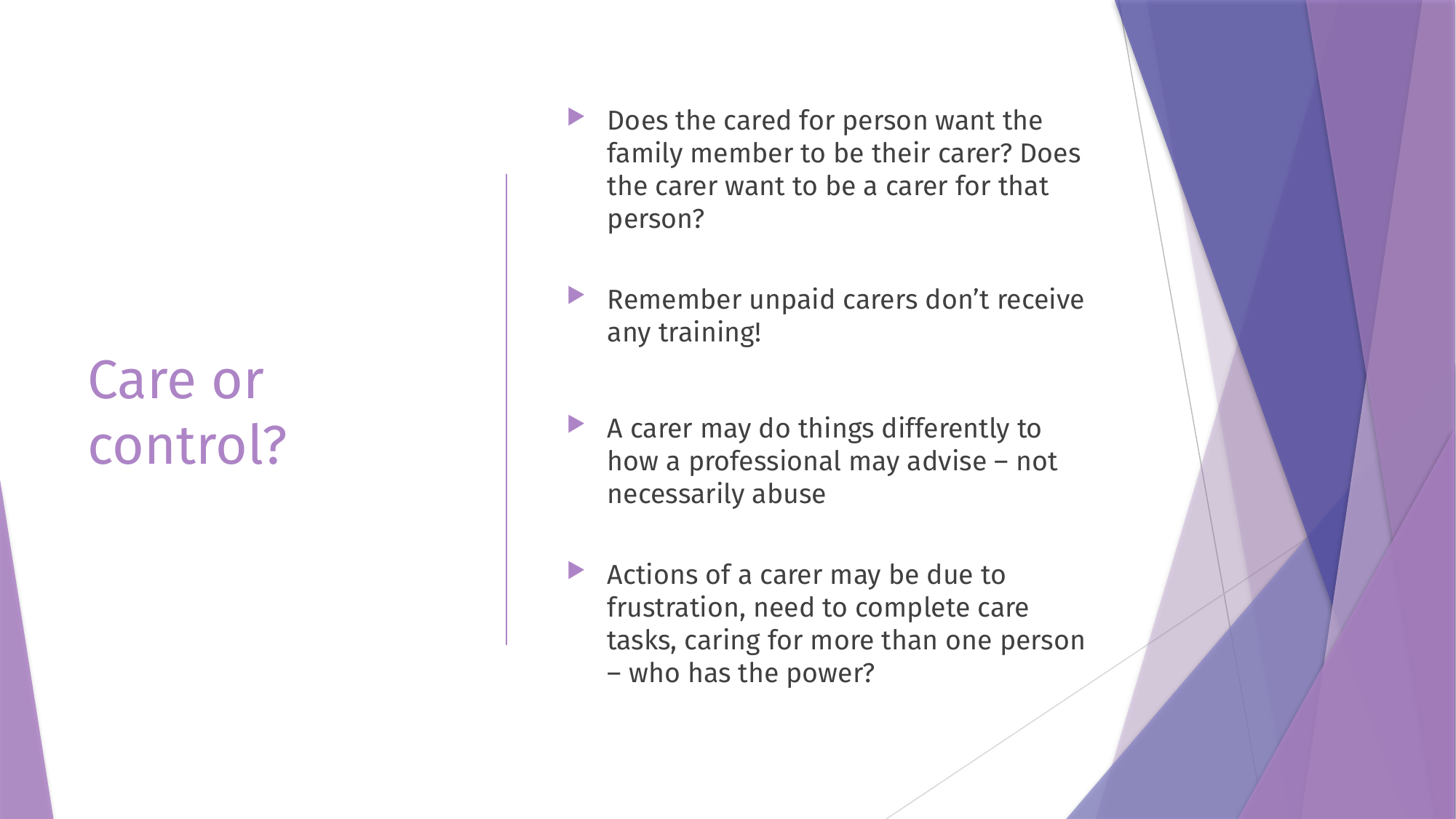

# Care or control?
Does the cared for person want the family member to be their carer? Does the carer want to be a carer for that person?
Remember unpaid carers don’t receive any training!

A carer may do things differently to how a professional may advise – not necessarily abuse
Actions of a carer may be due to frustration, need to complete care tasks, caring for more than one person – who has the power?